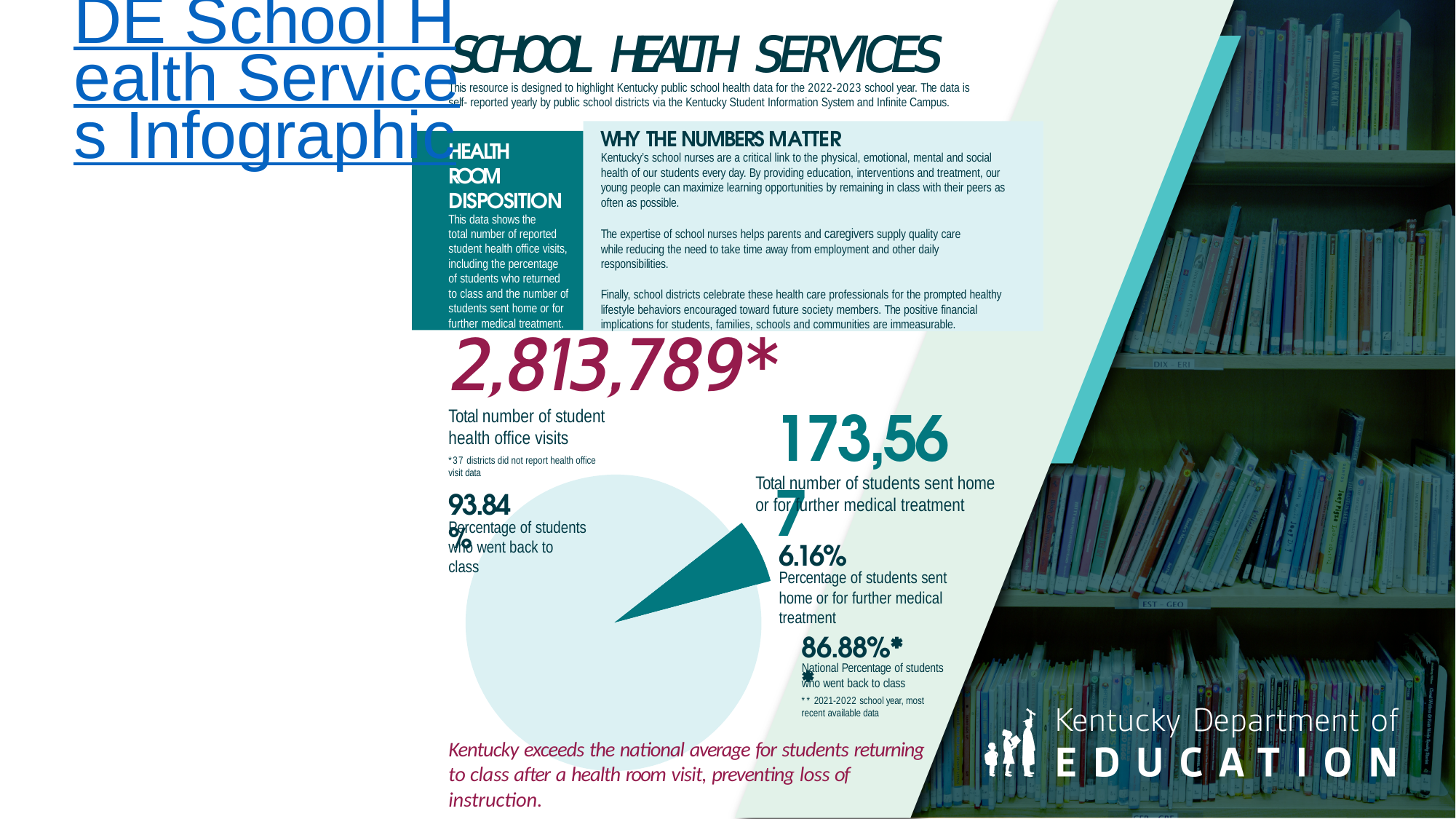

School Health Services by the Numbers 2022-2023 KDE School Health Services Infographic
SCHOOL HEALTH SERVICES
This resource is designed to highlight Kentucky public school health data for the 2022-2023 school year. The data is self- reported yearly by public school districts via the Kentucky Student Information System and Infinite Campus.
WHY THE NUMBERS MATTER
Kentucky’s school nurses are a critical link to the physical, emotional, mental and social
health of our students every day. By providing education, interventions and treatment, our young people can maximize learning opportunities by remaining in class with their peers as often as possible.

The expertise of school nurses helps parents and caregivers supply quality care while reducing the need to take time away from employment and other daily responsibilities.

Finally, school districts celebrate these health care professionals for the prompted healthy lifestyle behaviors encouraged toward future society members. The positive financial implications for students, families, schools and communities are immeasurable.
HEALTH ROOM DISPOSITION
This data shows the
total number of reported student health office visits, including the percentage of students who returned to class and the number of students sent home or for further medical treatment.
2,813,789*
173,567
Total number of student health office visits
*37 districts did not report health office visit data
Total number of students sent home or for further medical treatment

93.84%
Percentage of students who went back to class
6.16%
Percentage of students sent home or for further medical treatment
86.88%**
National Percentage of students who went back to class
** 2021-2022 school year, most recent available data
Kentucky exceeds the national average for students returning to class after a health room visit, preventing loss of instruction.